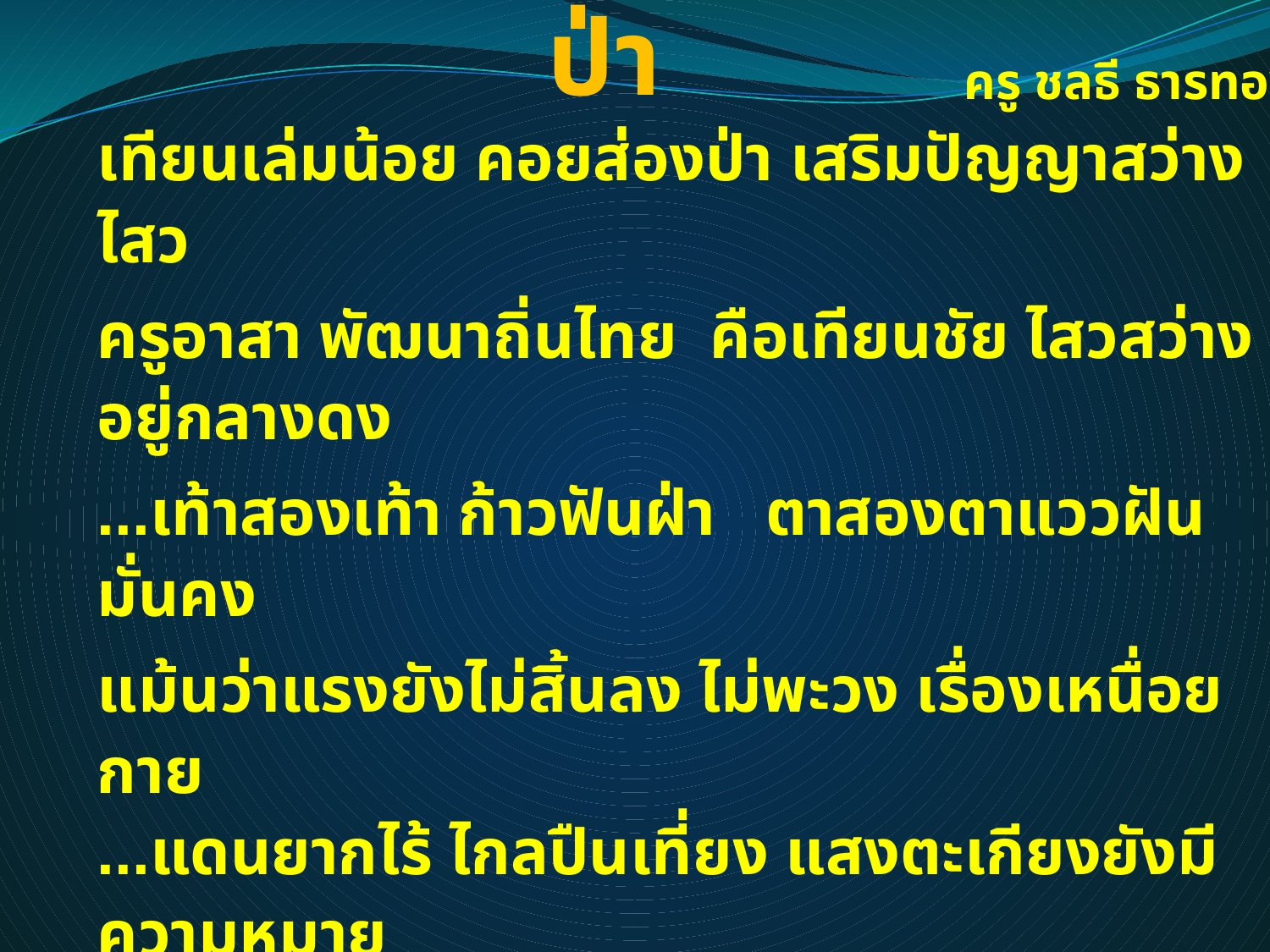

# เพลงเทียนส่องป่า
ครู ชลธี ธารทอง
เทียนเล่มน้อย คอยส่องป่า เสริมปัญญาสว่างไสว
ครูอาสา พัฒนาถิ่นไทย  คือเทียนชัย ไสวสว่างอยู่กลางดง
...เท้าสองเท้า ก้าวฟันฝ่า   ตาสองตาแววฝันมั่นคง
แม้นว่าแรงยังไม่สิ้นลง ไม่พะวง เรื่องเหนื่อยกาย
...แดนยากไร้ ไกลปืนเที่ยง แสงตะเกียงยังมีความหมาย
มีบางครั้งถึงต้องเสี่ยงตาย อันตรายพานแผ้วก็แล้วแต่ดวง
...ฝัน ฝัน ฝัน ว่าวันใหม่  คนบ้านไพรไม่ถูกล่อลวง
รู้เท่าทันคนชอบตักตวง คือผลพวงแห่งการได้เรียน
รู้เท่าทันคนชอบหลอกลวง  คือผลพวงแห่งแสงเทียน